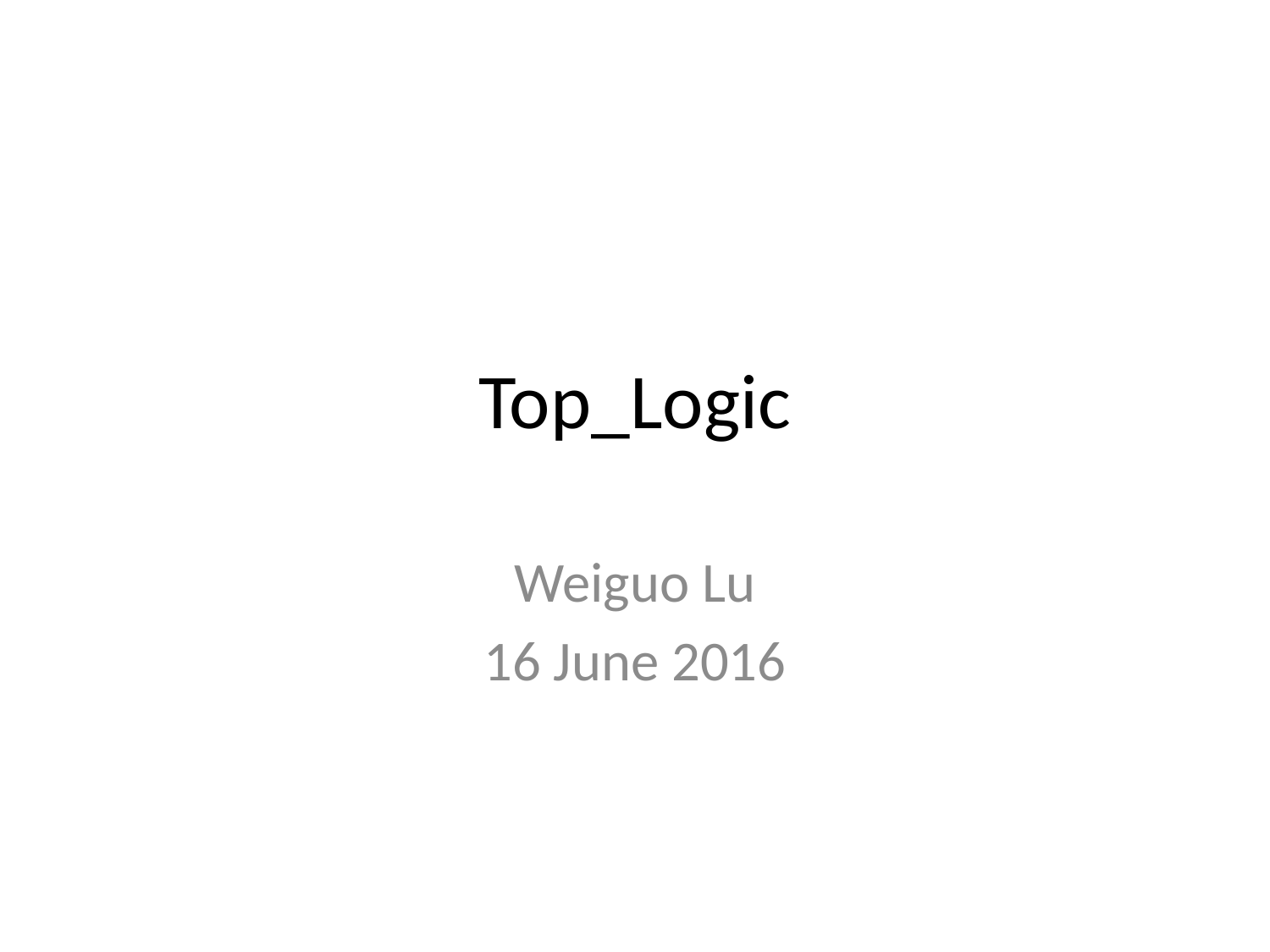

# Top_Logic
Weiguo Lu
16 June 2016